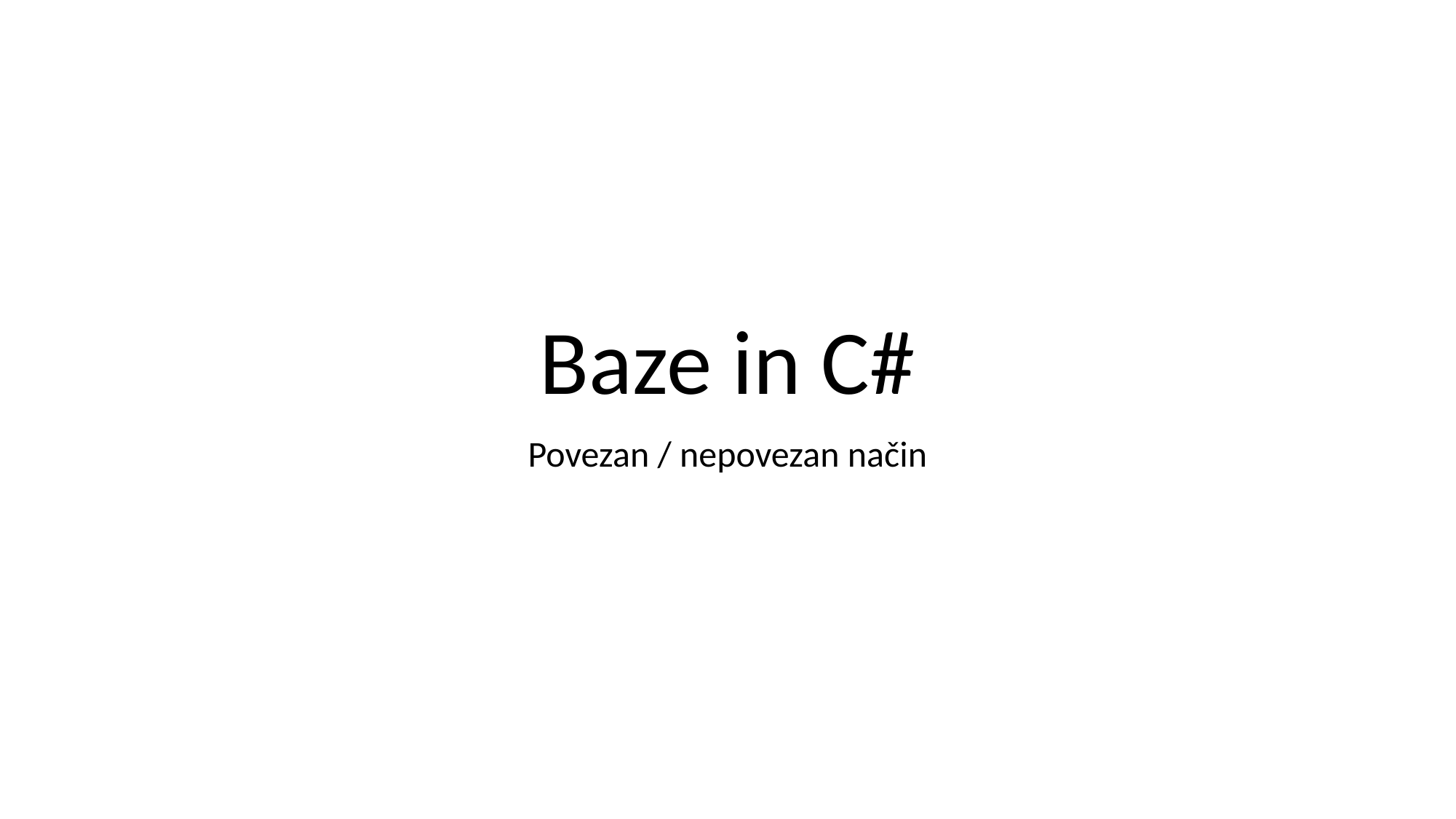

# Baze in C#
Povezan / nepovezan način